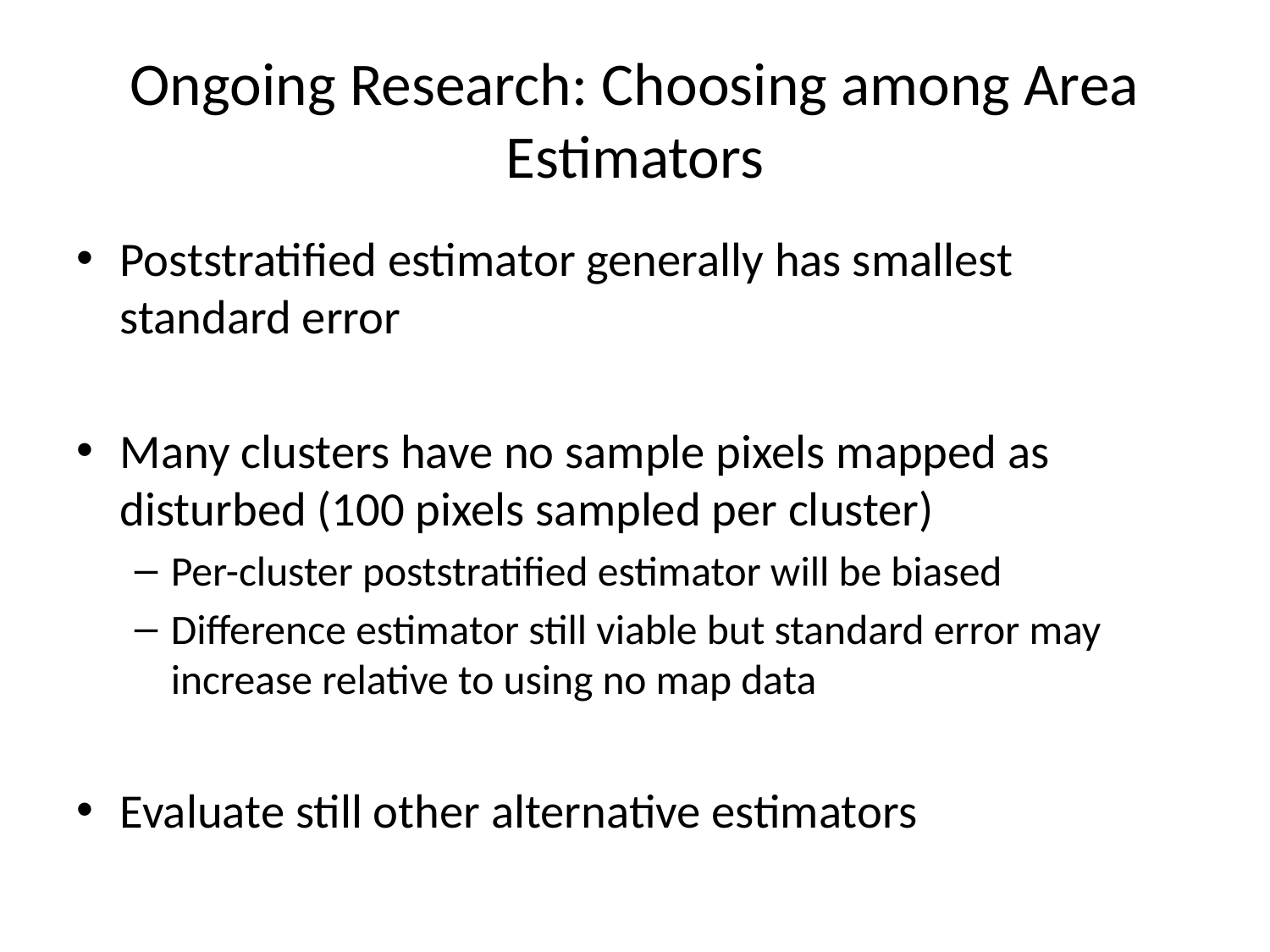

# Ongoing Research: Choosing among Area Estimators
Poststratified estimator generally has smallest standard error

Many clusters have no sample pixels mapped as disturbed (100 pixels sampled per cluster)
Per-cluster poststratified estimator will be biased
Difference estimator still viable but standard error may increase relative to using no map data

Evaluate still other alternative estimators